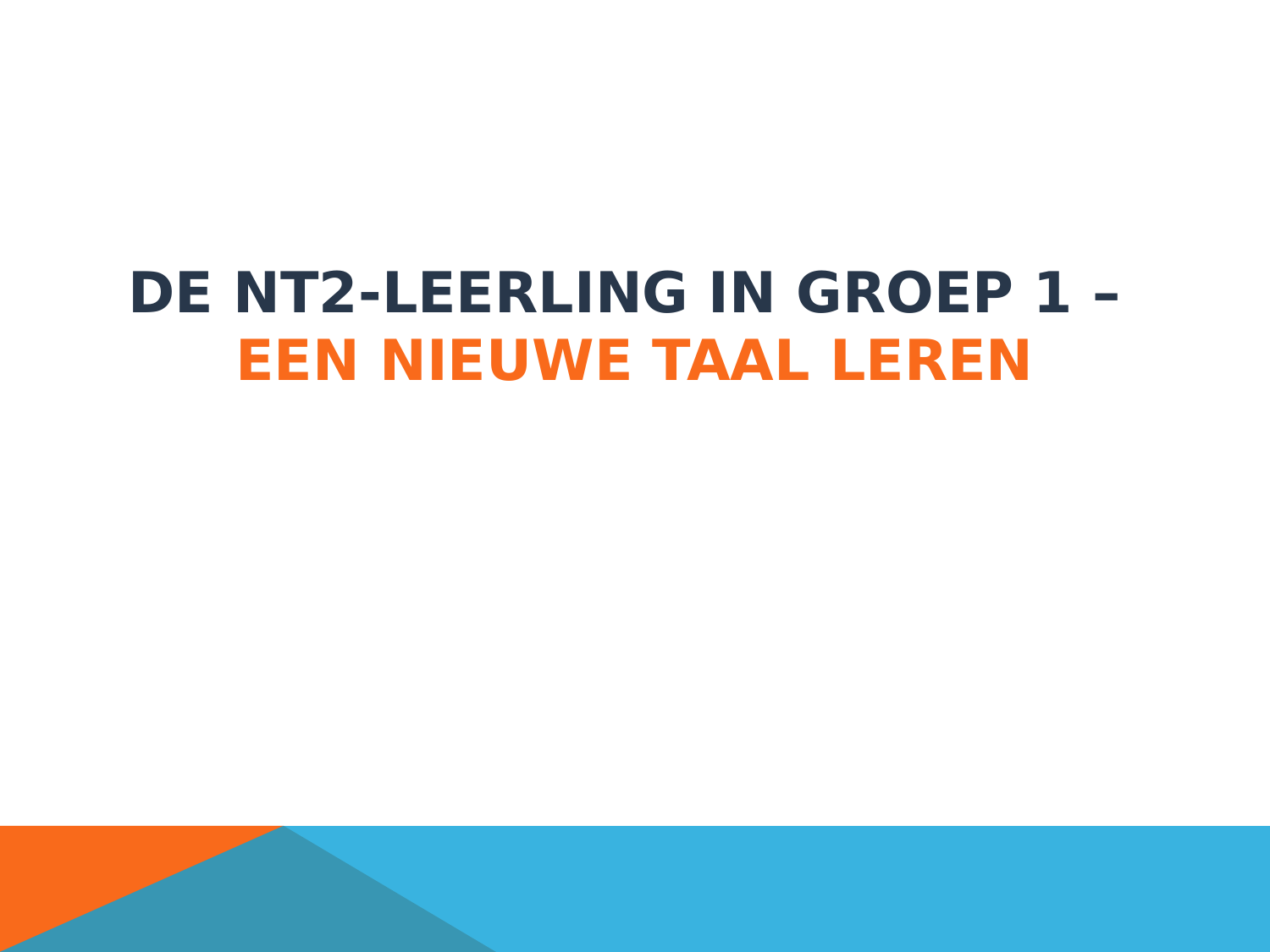

# De nt2-leerling in groep 1 – Een nieuwe taal leren